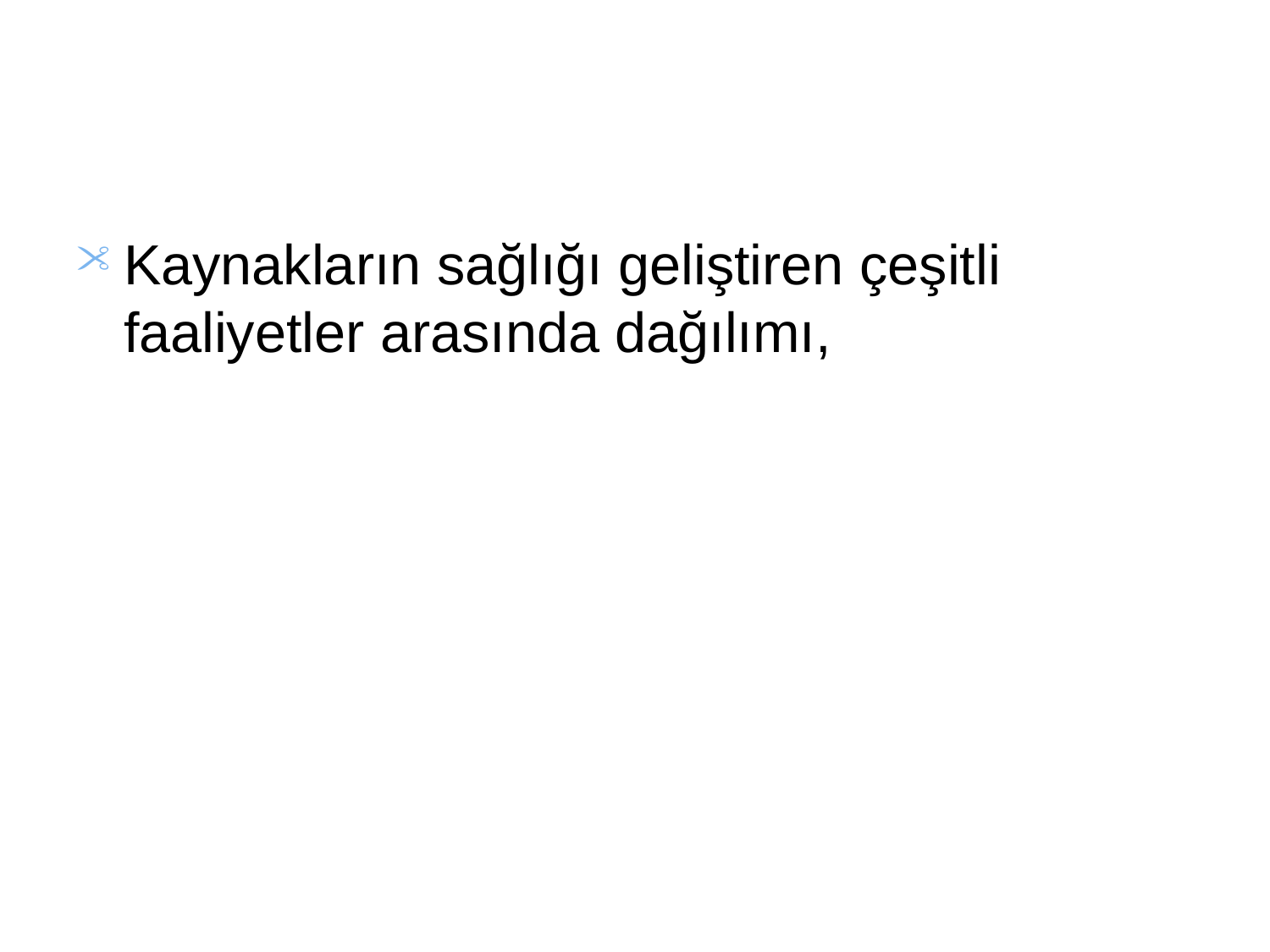

#
Kaynakların sağlığı geliştiren çeşitli faaliyetler arasında dağılımı,